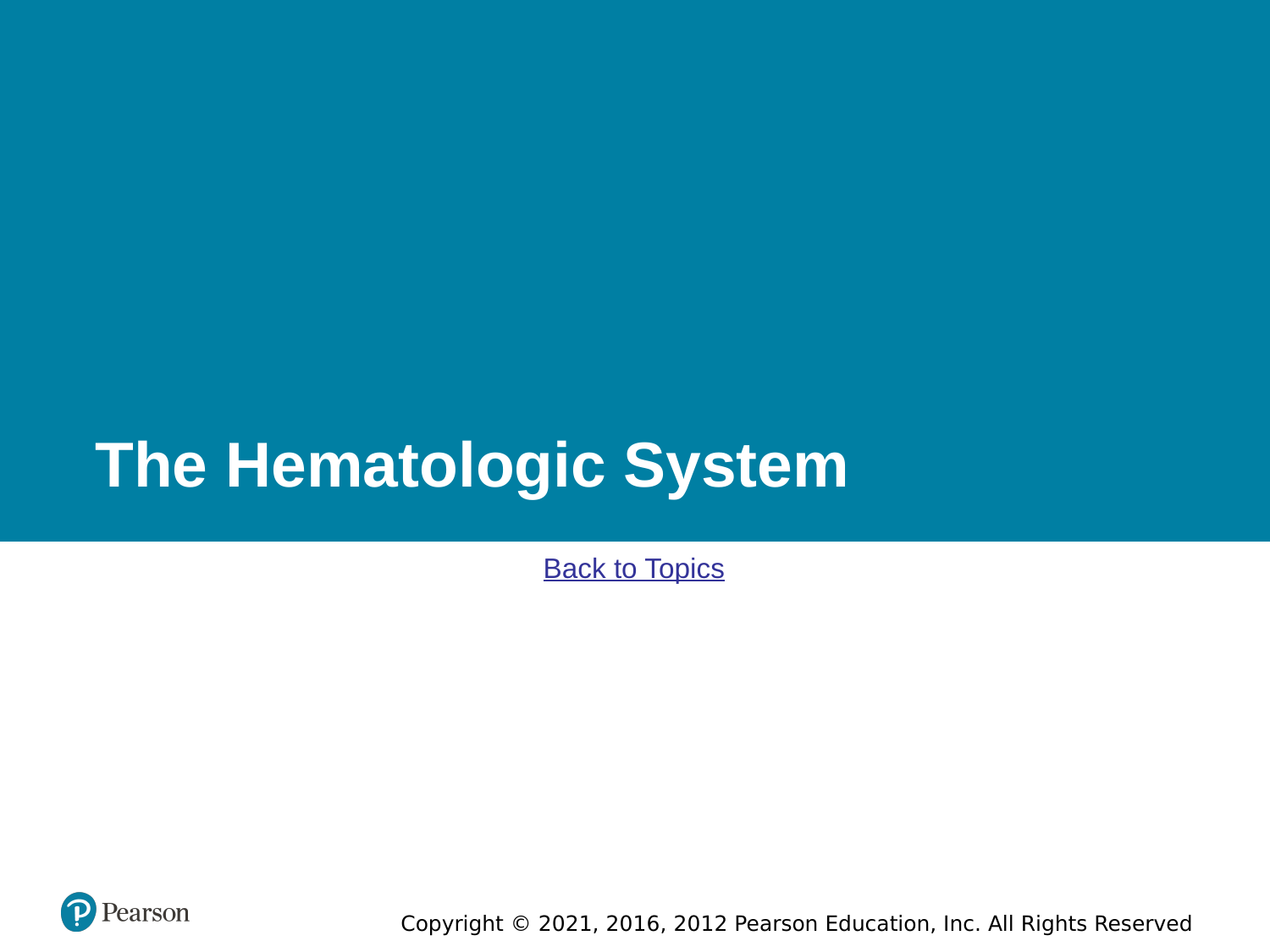

# The Hematologic System
Back to Topics